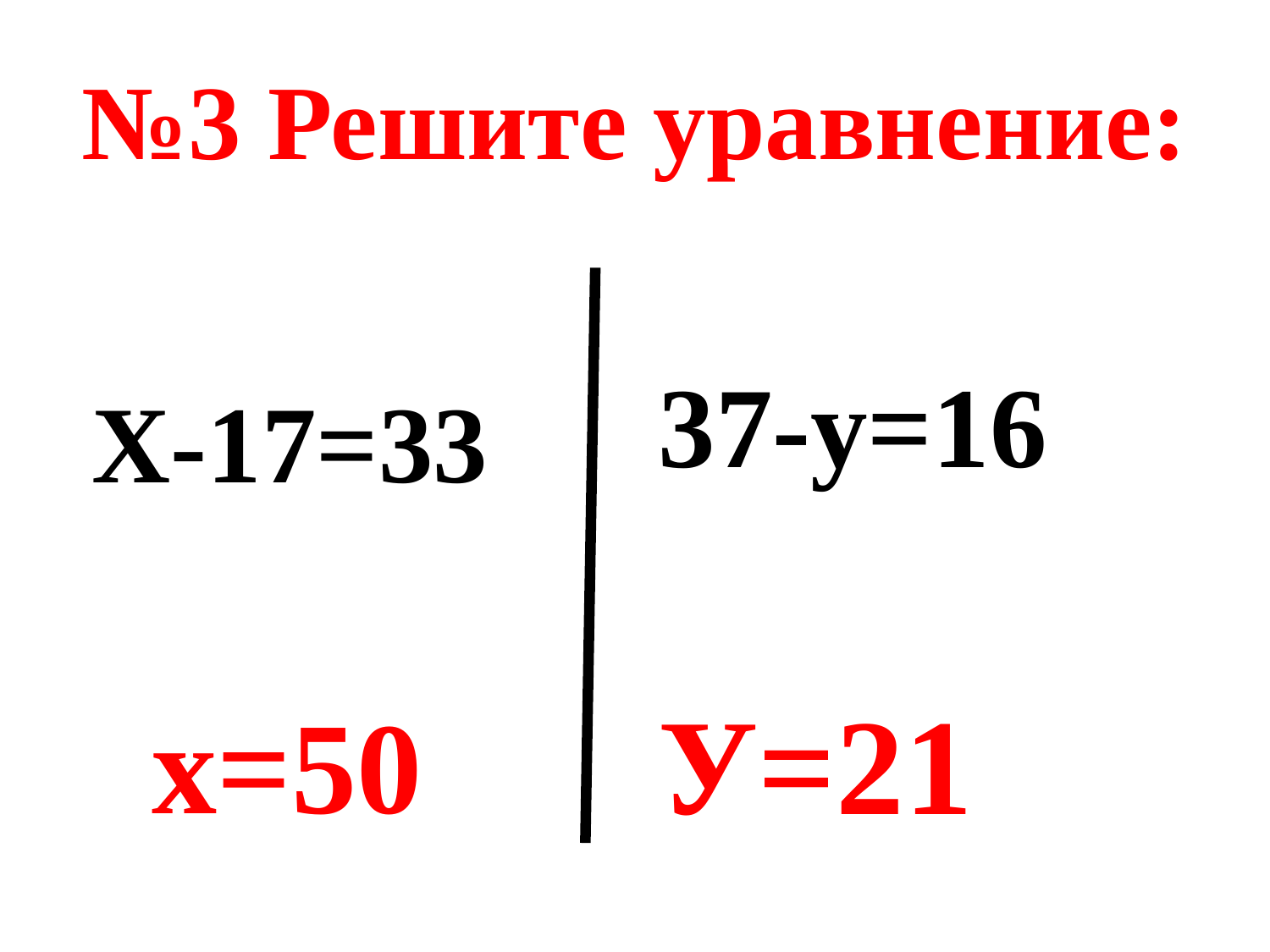

# №3 Решите уравнение:
37-у=16

У=21
Х-17=33

  х=50